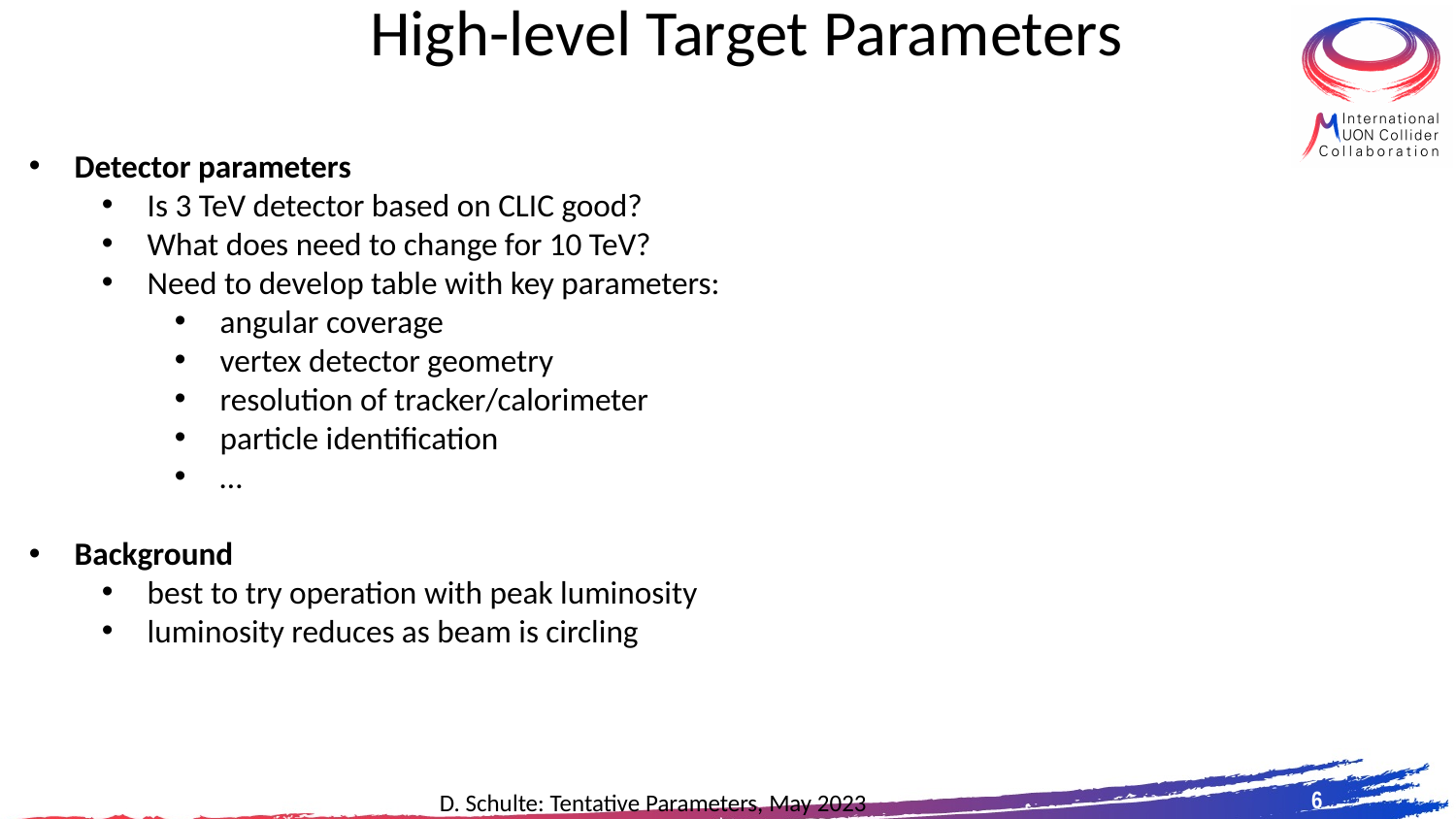

# High-level Target Parameters
Detector parameters
Is 3 TeV detector based on CLIC good?
What does need to change for 10 TeV?
Need to develop table with key parameters:
angular coverage
vertex detector geometry
resolution of tracker/calorimeter
particle identification
…

Background
best to try operation with peak luminosity
luminosity reduces as beam is circling
6
D. Schulte: Tentative Parameters, May 2023